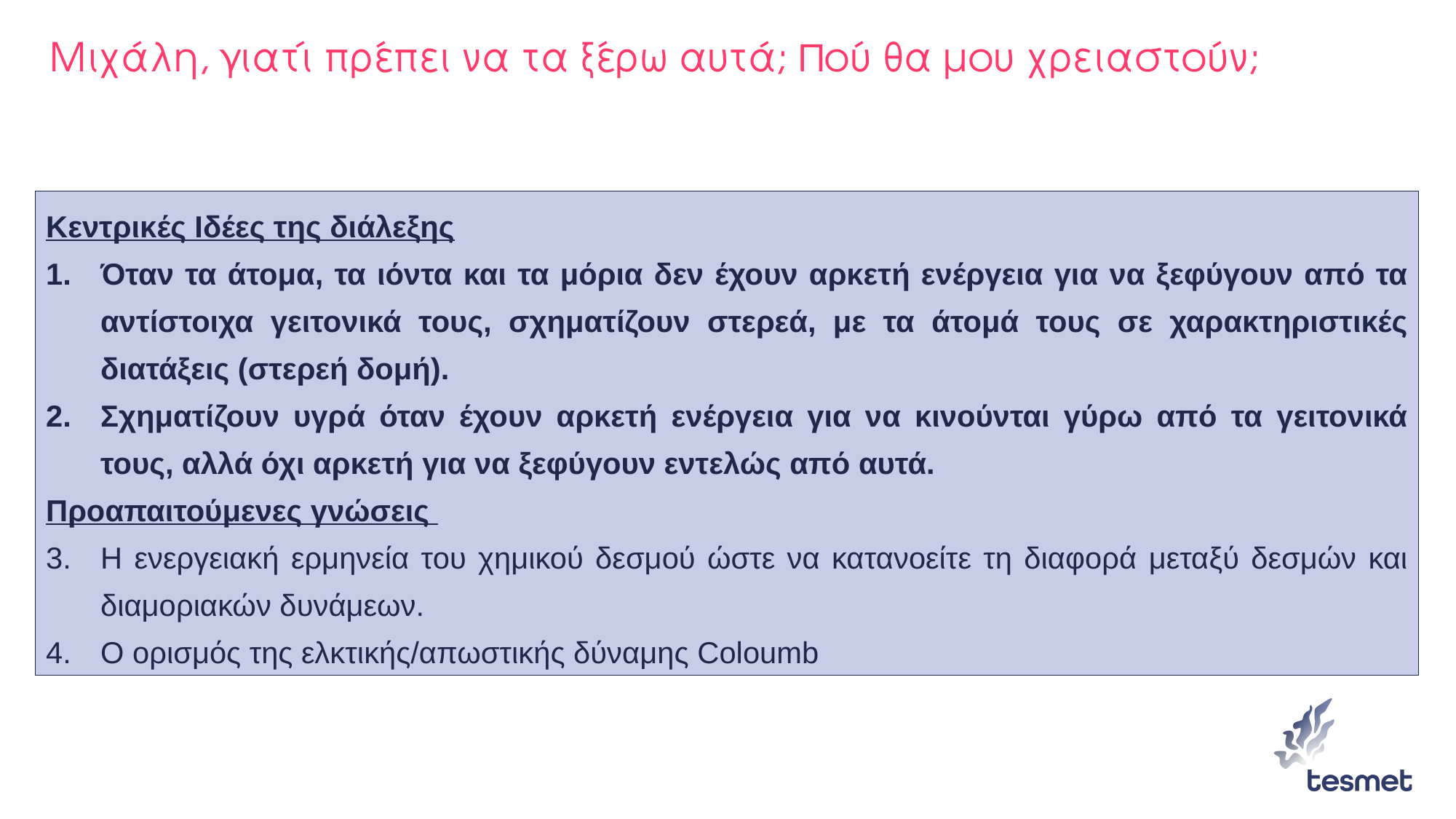

# Μιχάλη, γιατί πρέπει να τα ξέρω αυτά; Πού θα μου χρειαστούν;
Κεντρικές Ιδέες της διάλεξης
Όταν τα άτομα, τα ιόντα και τα μόρια δεν έχουν αρκετή ενέργεια για να ξεφύγουν από τα αντίστοιχα γειτονικά τους, σχηματίζουν στερεά, με τα άτομά τους σε χαρακτηριστικές διατάξεις (στερεή δομή).
Σχηματίζουν υγρά όταν έχουν αρκετή ενέργεια για να κινούνται γύρω από τα γειτονικά τους, αλλά όχι αρκετή για να ξεφύγουν εντελώς από αυτά.
Προαπαιτούμενες γνώσεις
Η ενεργειακή ερμηνεία του χημικού δεσμού ώστε να κατανοείτε τη διαφορά μεταξύ δεσμών και διαμοριακών δυνάμεων.
Ο ορισμός της ελκτικής/απωστικής δύναμης Coloumb